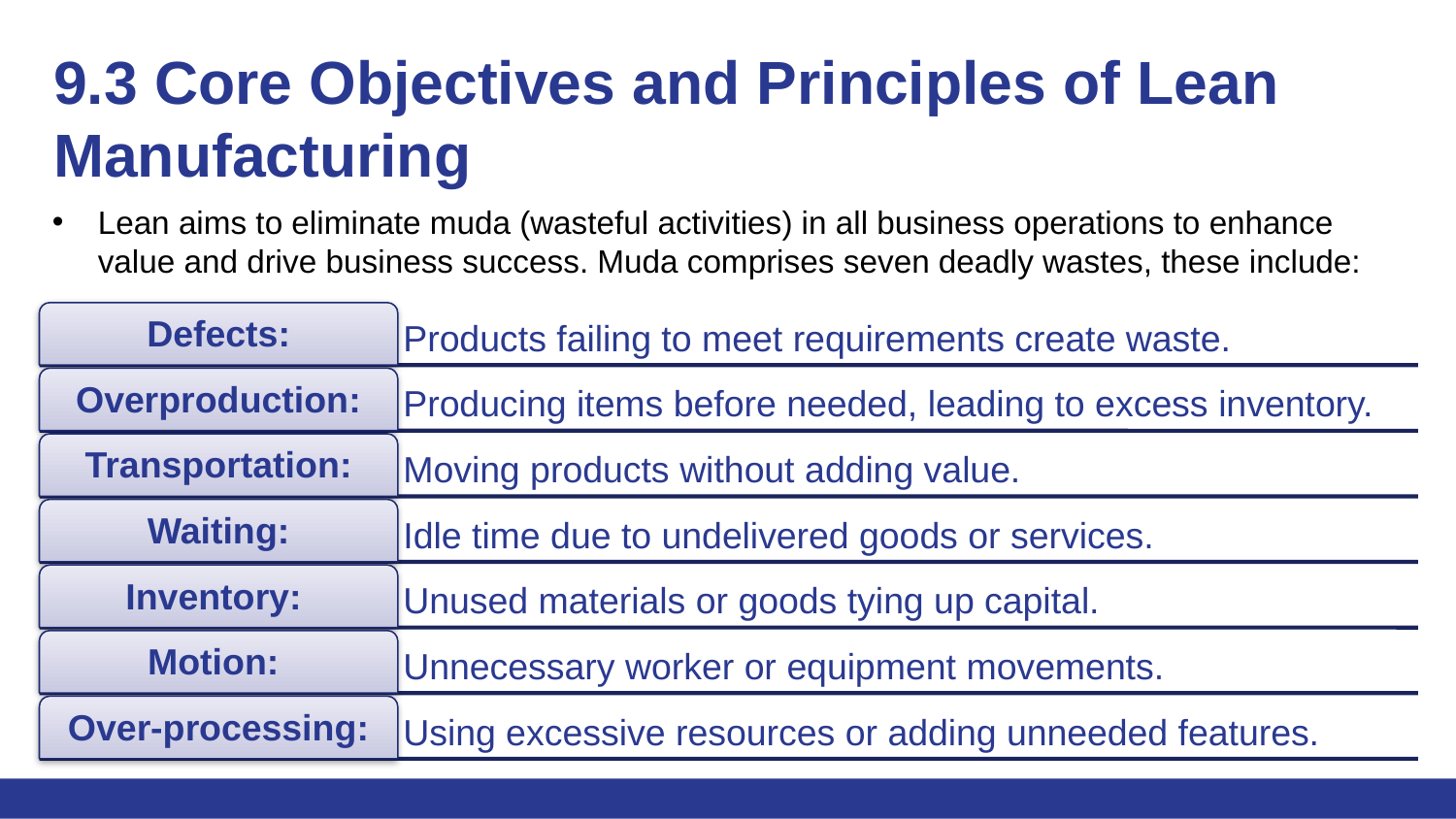

# 9.3 Core Objectives and Principles of Lean 	Manufacturing
Lean aims to eliminate muda (wasteful activities) in all business operations to enhance value and drive business success. Muda comprises seven deadly wastes, these include:
Defects:
Products failing to meet requirements create waste.

Overproduction:
Producing items before needed, leading to excess inventory.

Transportation:
Moving products without adding value.

Waiting:
Idle time due to undelivered goods or services.

Inventory:
Unused materials or goods tying up capital.

Motion:
Unnecessary worker or equipment movements.

Over-processing:
Using excessive resources or adding unneeded features.